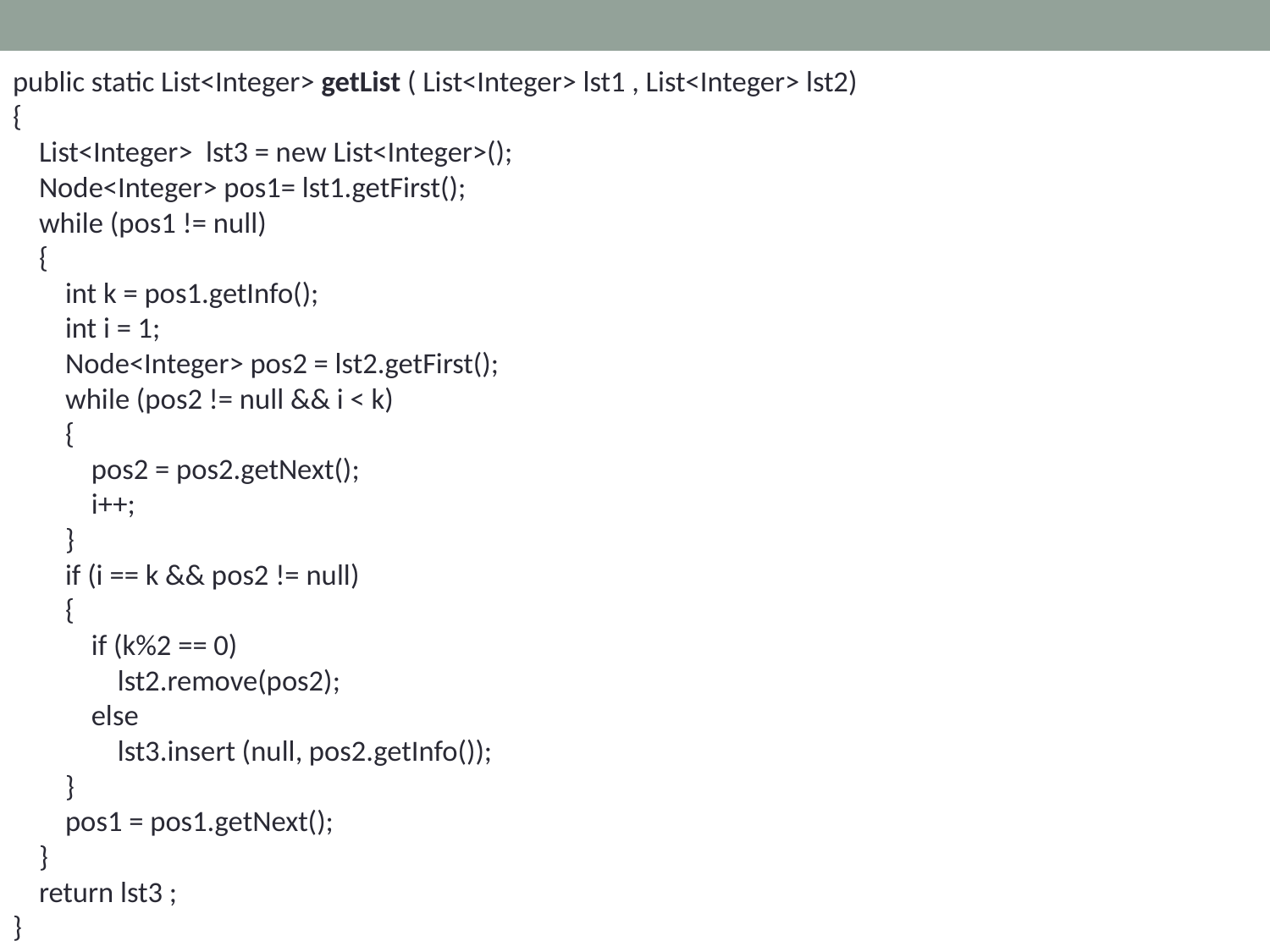

public static List<Integer> getList ( List<Integer> lst1 , List<Integer> lst2)
{
    List<Integer>  lst3 = new List<Integer>();
    Node<Integer> pos1= lst1.getFirst();
    while (pos1 != null)
    {
        int k = pos1.getInfo();
        int i = 1;
        Node<Integer> pos2 = lst2.getFirst();
        while (pos2 != null && i < k)
        {
            pos2 = pos2.getNext();
            i++;
        }
        if (i == k && pos2 != null)
        {
            if (k%2 == 0)
                lst2.remove(pos2);
            else
                lst3.insert (null, pos2.getInfo());
        }
        pos1 = pos1.getNext();
    }
    return lst3 ;
}